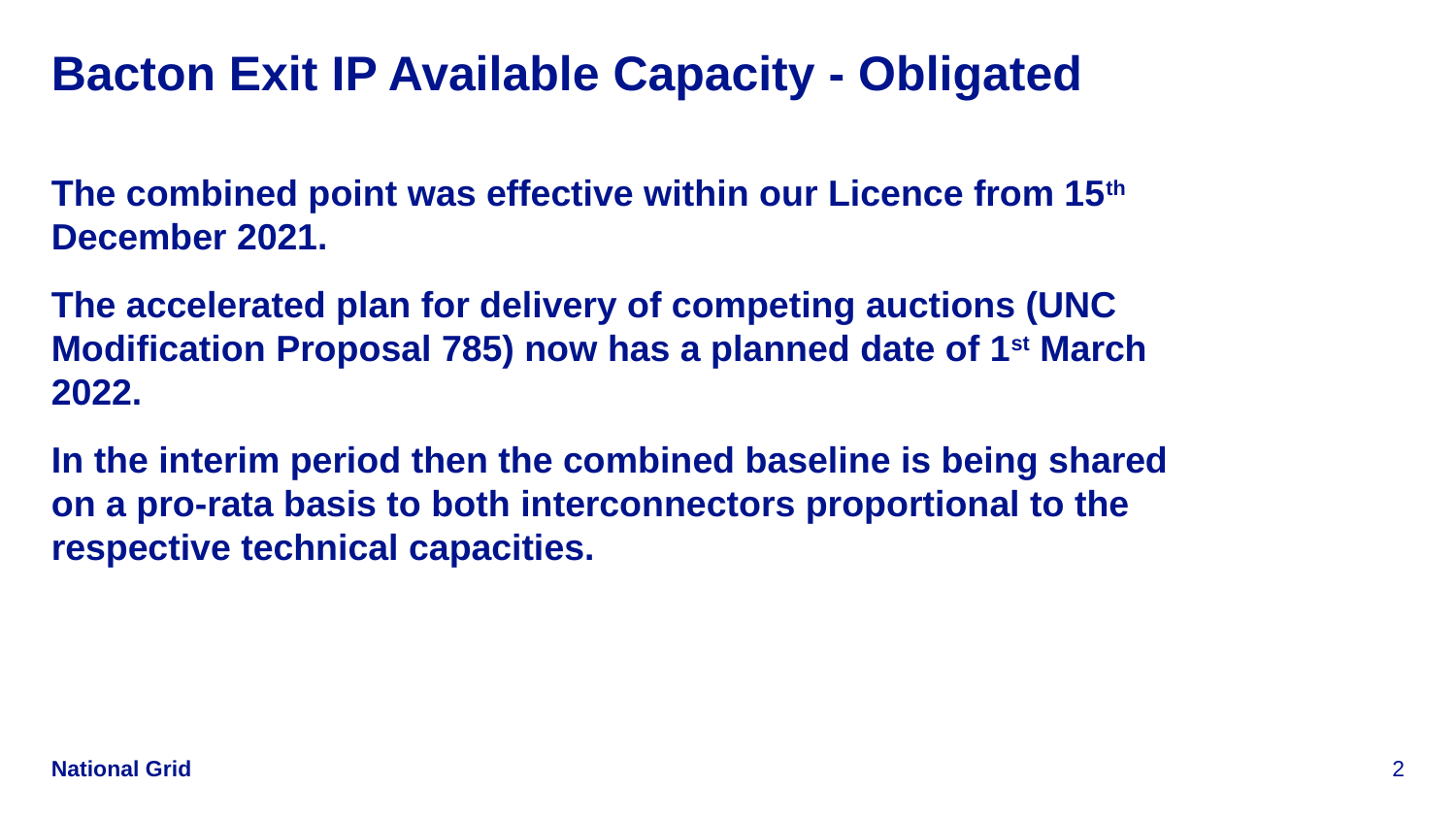

# Bacton Exit IP Available Capacity - Obligated
The combined point was effective within our Licence from 15th December 2021.
The accelerated plan for delivery of competing auctions (UNC Modification Proposal 785) now has a planned date of 1st March 2022.
In the interim period then the combined baseline is being shared on a pro-rata basis to both interconnectors proportional to the respective technical capacities.